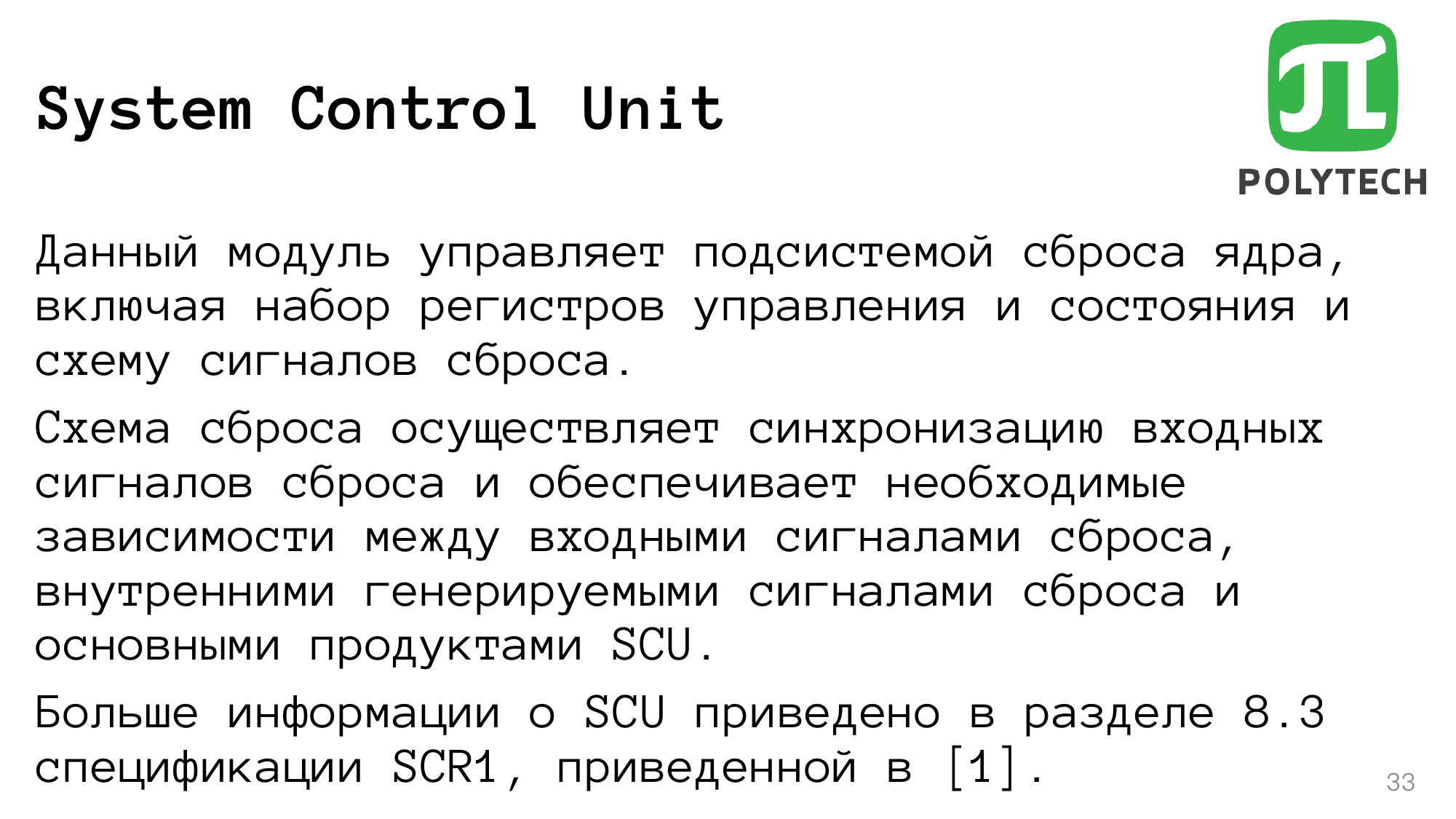

# System Control Unit
Данный модуль управляет подсистемой сброса ядра, включая набор регистров управления и состояния и схему сигналов сброса.
Схема сброса осуществляет синхронизацию входных сигналов сброса и обеспечивает необходимые зависимости между входными сигналами сброса, внутренними генерируемыми сигналами сброса и основными продуктами SCU.
Больше информации о SCU приведено в разделе 8.3 спецификации SCR1, приведенной в [1].

33